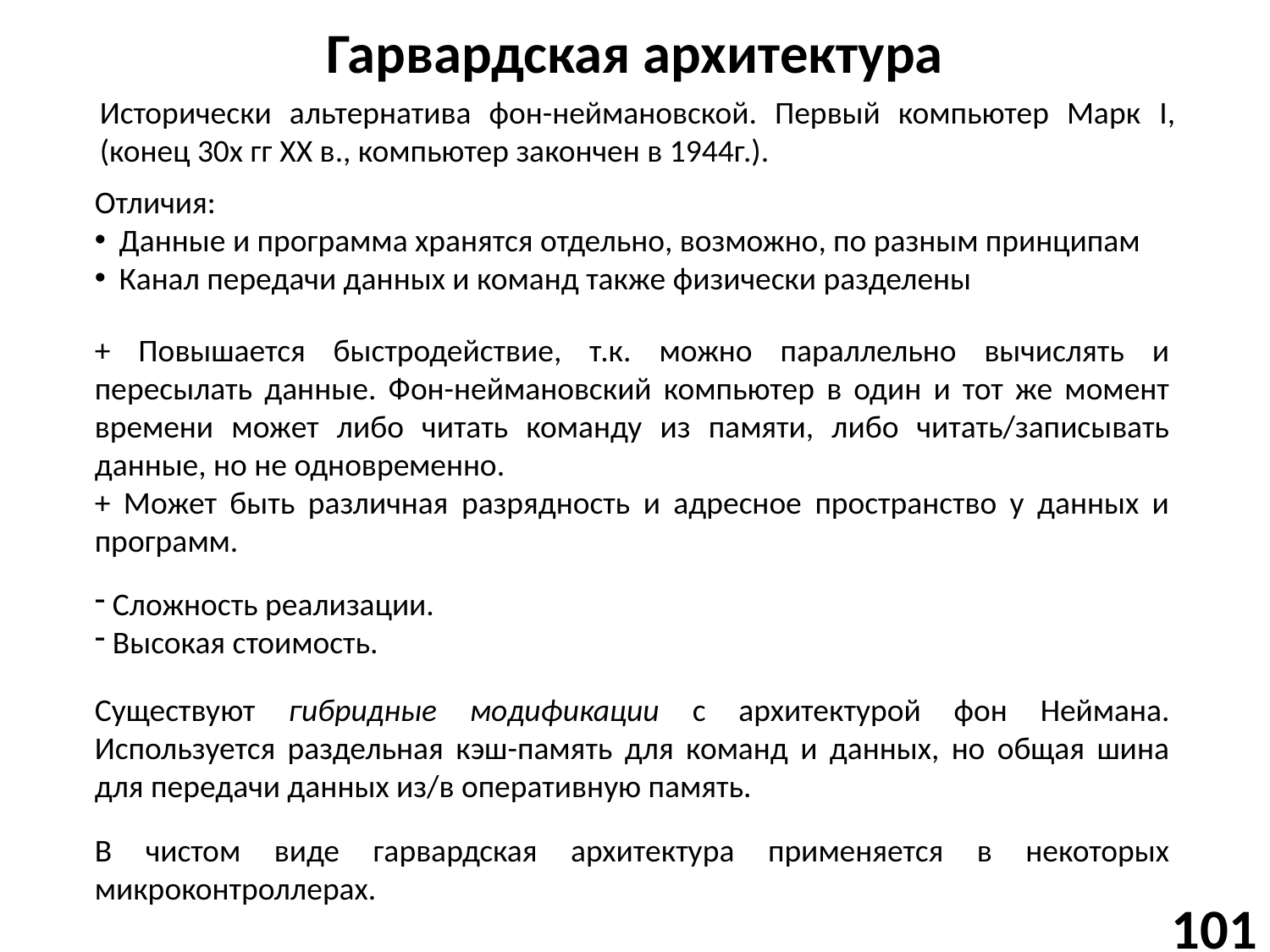

# Гарвардская архитектура
Исторически альтернатива фон-неймановской. Первый компьютер Марк I, (конец 30х гг XX в., компьютер закончен в 1944г.).
Отличия:
Данные и программа хранятся отдельно, возможно, по разным принципам
Канал передачи данных и команд также физически разделены
+ Повышается быстродействие, т.к. можно параллельно вычислять и пересылать данные. Фон-неймановский компьютер в один и тот же момент времени может либо читать команду из памяти, либо читать/записывать данные, но не одновременно.
+ Может быть различная разрядность и адресное пространство у данных и программ.
 Сложность реализации.
 Высокая стоимость.
Существуют гибридные модификации с архитектурой фон Неймана. Используется раздельная кэш-память для команд и данных, но общая шина для передачи данных из/в оперативную память.
В чистом виде гарвардская архитектура применяется в некоторых микроконтроллерах.
101